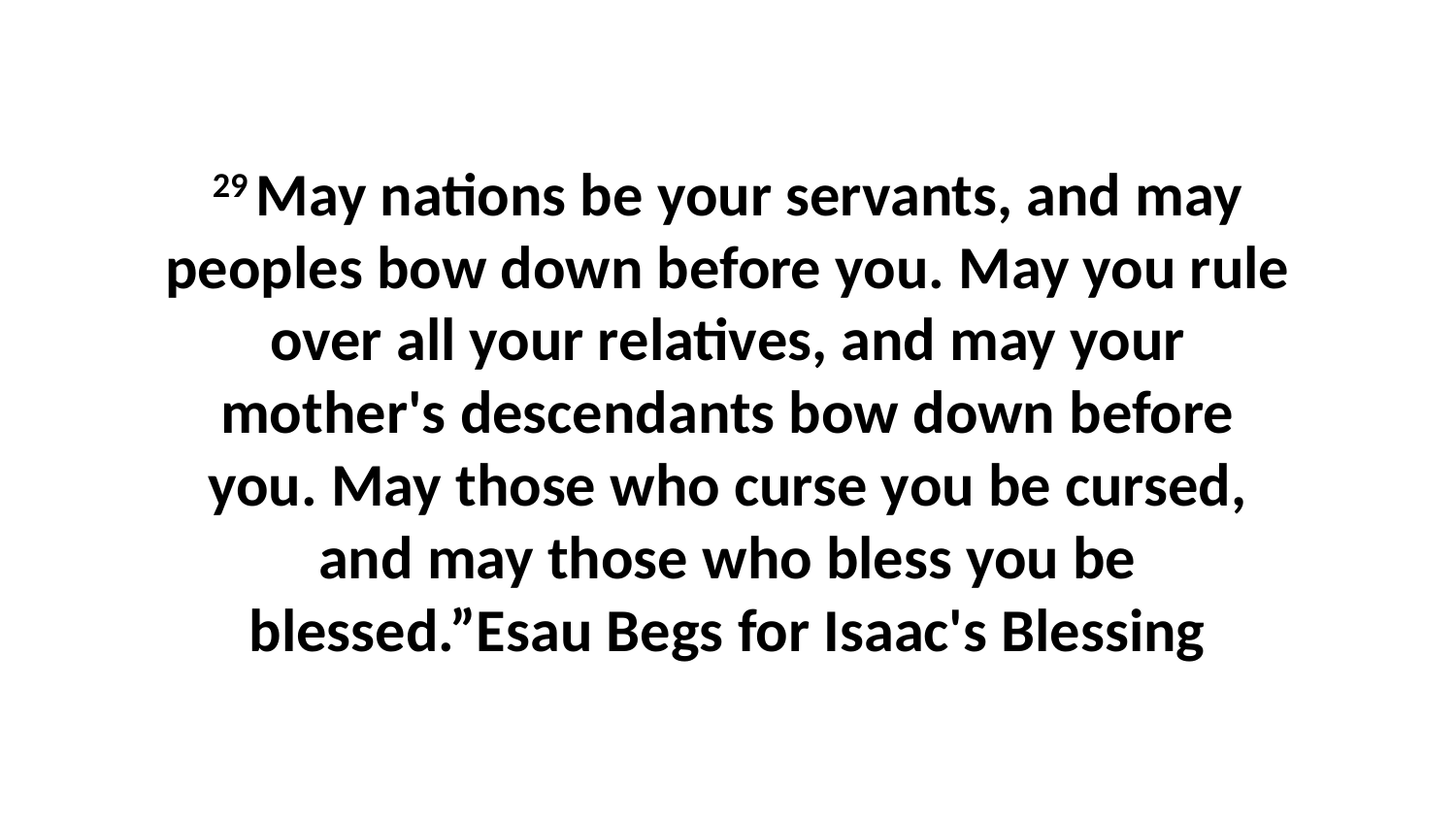

29 May nations be your servants, and may peoples bow down before you. May you rule over all your relatives, and may your mother's descendants bow down before you. May those who curse you be cursed, and may those who bless you be blessed.”Esau Begs for Isaac's Blessing